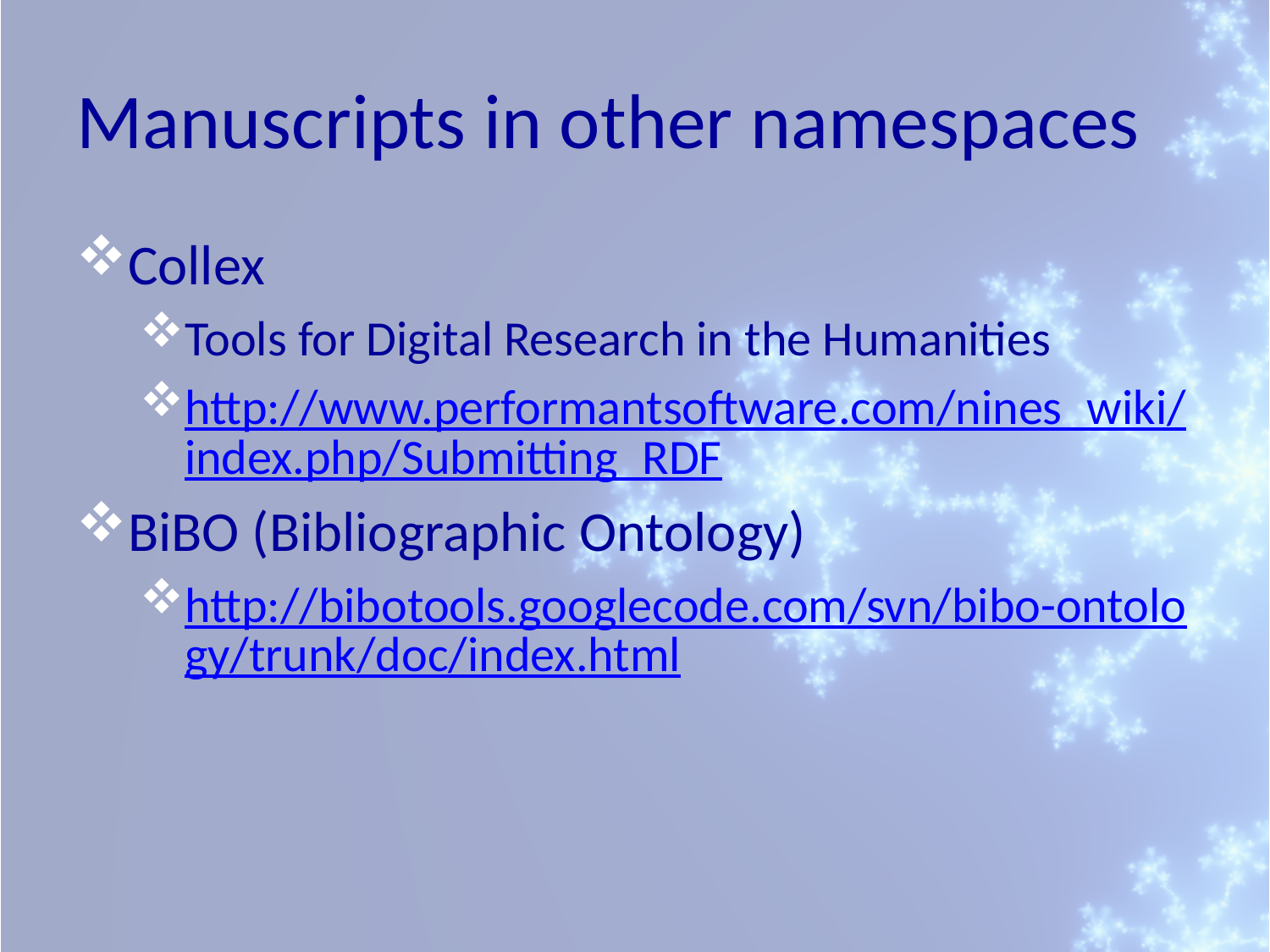

# Manuscripts in other namespaces
Collex
Tools for Digital Research in the Humanities
http://www.performantsoftware.com/nines_wiki/index.php/Submitting_RDF
BiBO (Bibliographic Ontology)
http://bibotools.googlecode.com/svn/bibo-ontology/trunk/doc/index.html